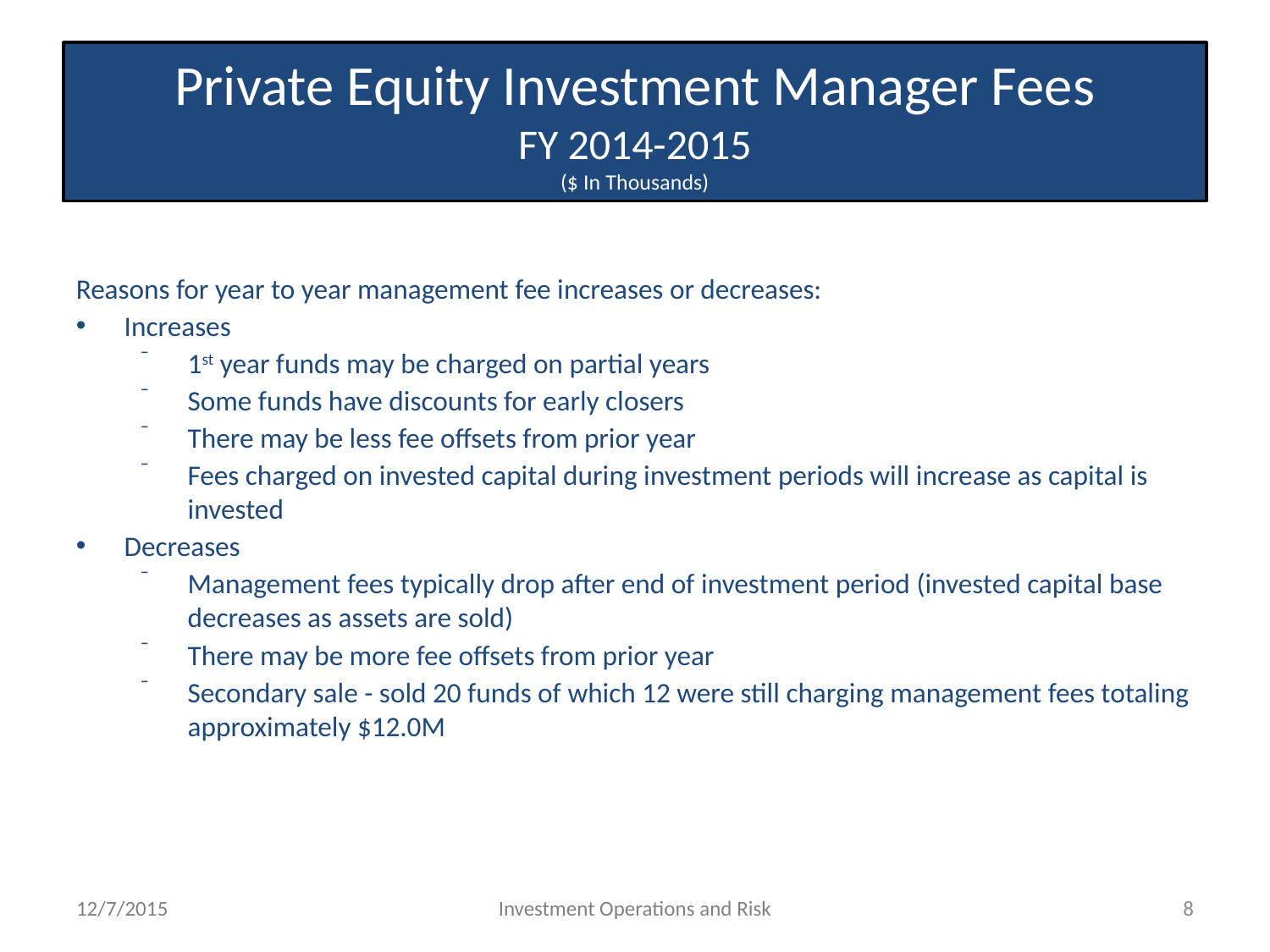

# Private Equity Investment Manager Fees FY 2014-2015 ($ In Thousands)
Reasons for year to year management fee increases or decreases:
Increases
1st year funds may be charged on partial years
Some funds have discounts for early closers
There may be less fee offsets from prior year
Fees charged on invested capital during investment periods will increase as capital is invested
Decreases
Management fees typically drop after end of investment period (invested capital base decreases as assets are sold)
There may be more fee offsets from prior year
Secondary sale - sold 20 funds of which 12 were still charging management fees totaling approximately $12.0M
12/7/2015
Investment Operations and Risk
8